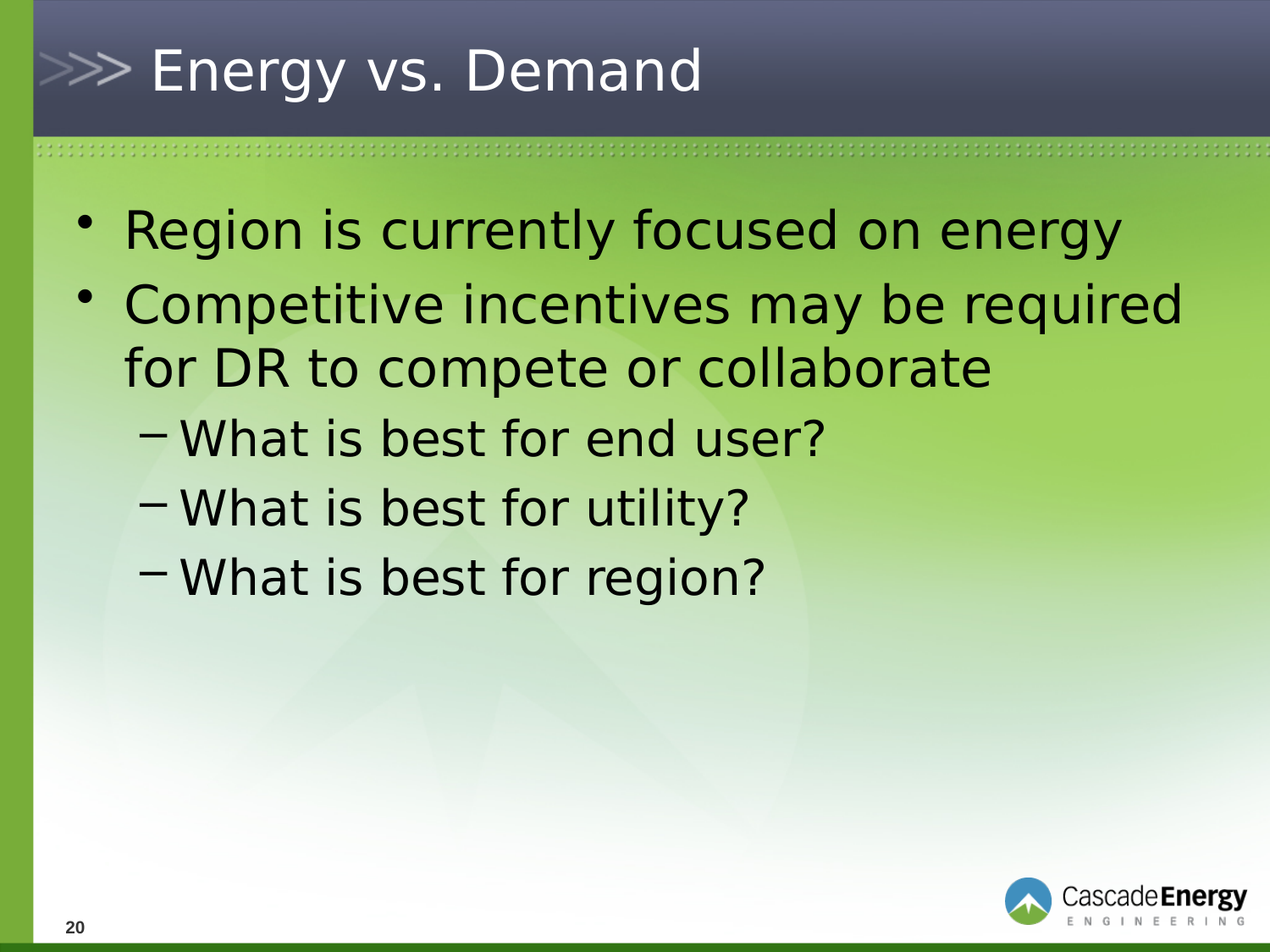

# Energy vs. Demand
Region is currently focused on energy
Competitive incentives may be required for DR to compete or collaborate
What is best for end user?
What is best for utility?
What is best for region?
20